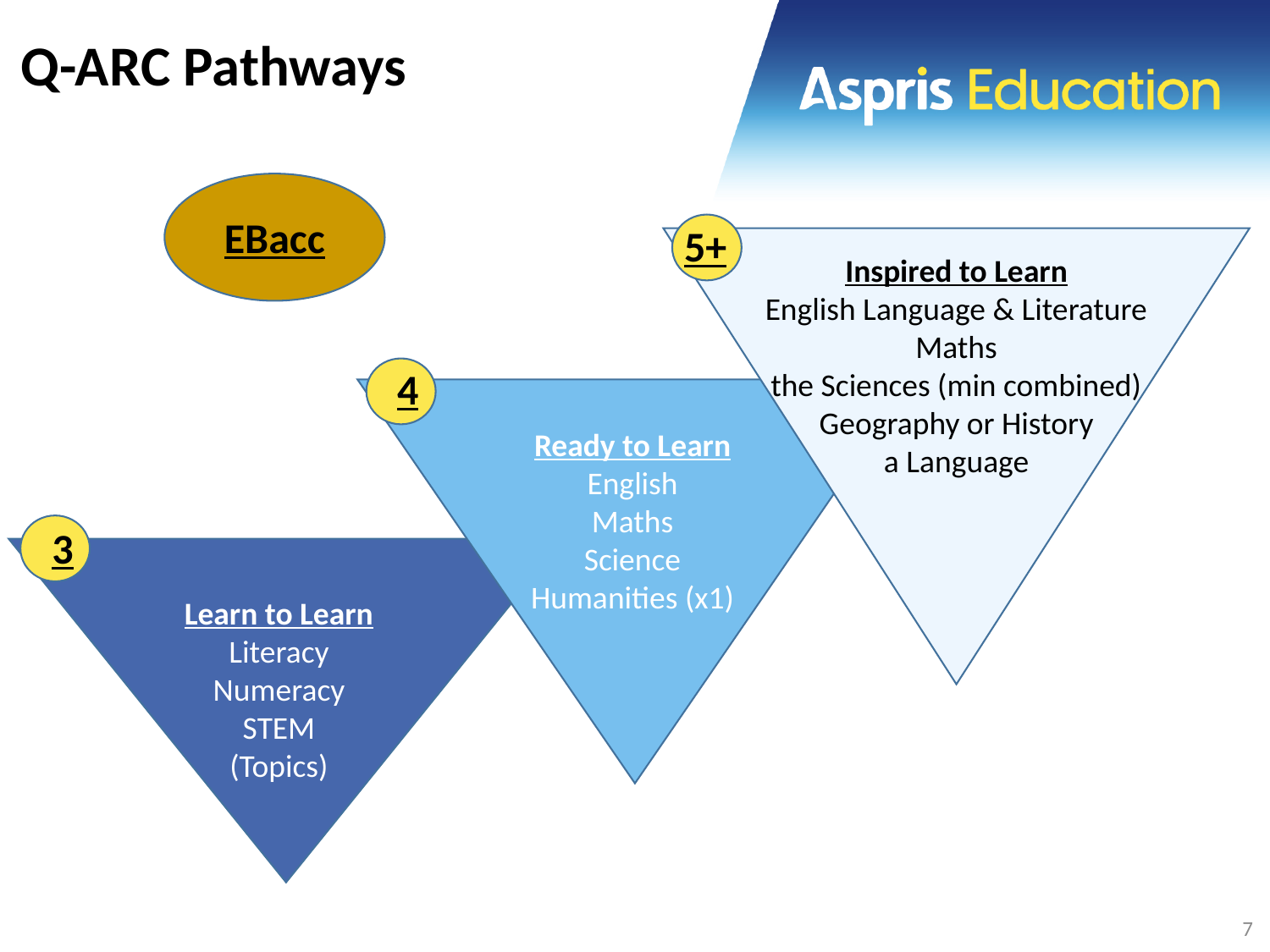

# Q-ARC Pathways

EBacc

5+

Inspired to Learn
English Language & Literature
Maths
the Sciences (min combined)
Geography or History
a Language

4

Ready to Learn
English
Maths
Science
Humanities (x1)

3

Learn to Learn
Literacy
Numeracy
STEM
(Topics)
7